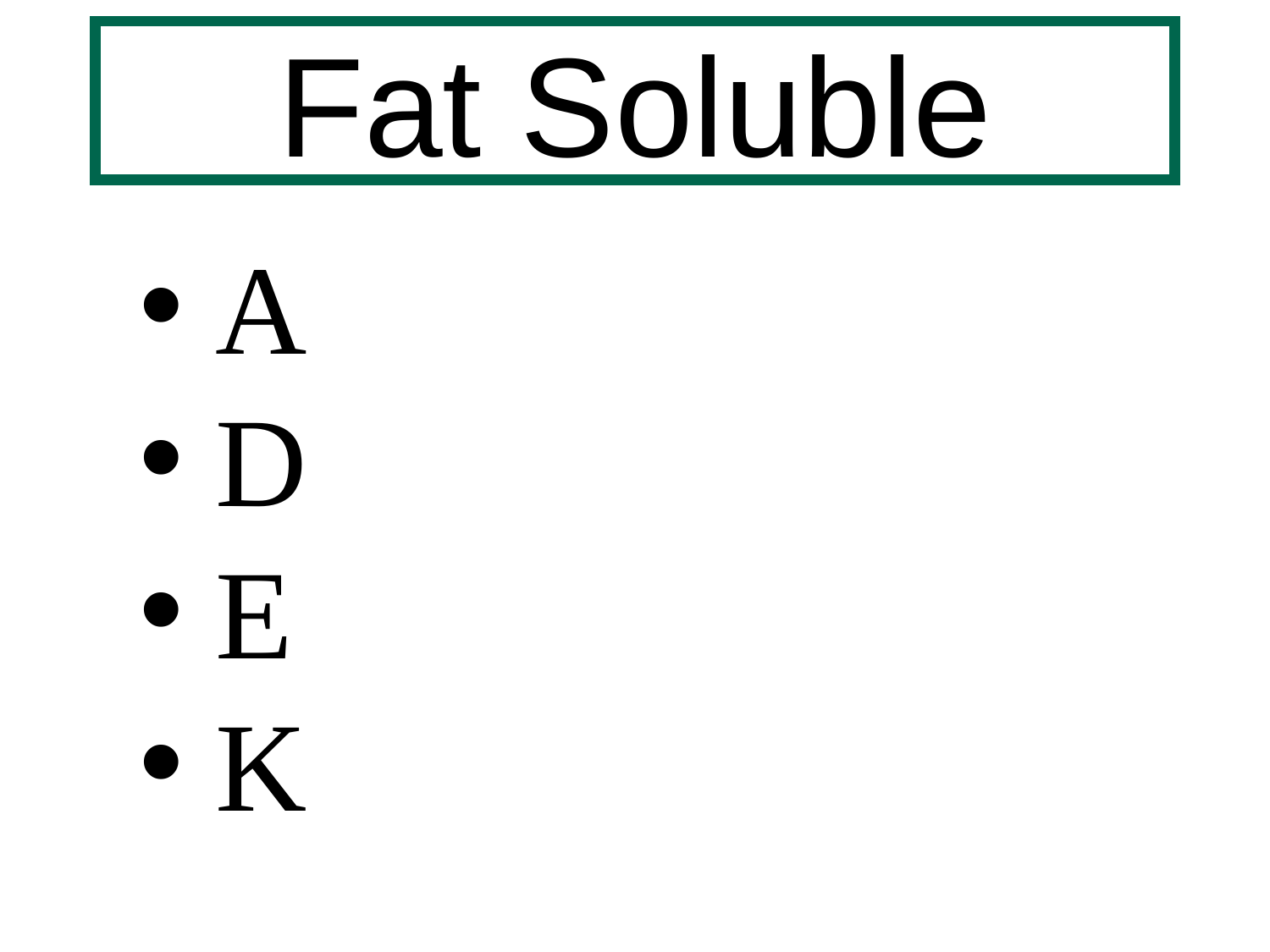

# Fat Soluble

 A
 D
 E
 K